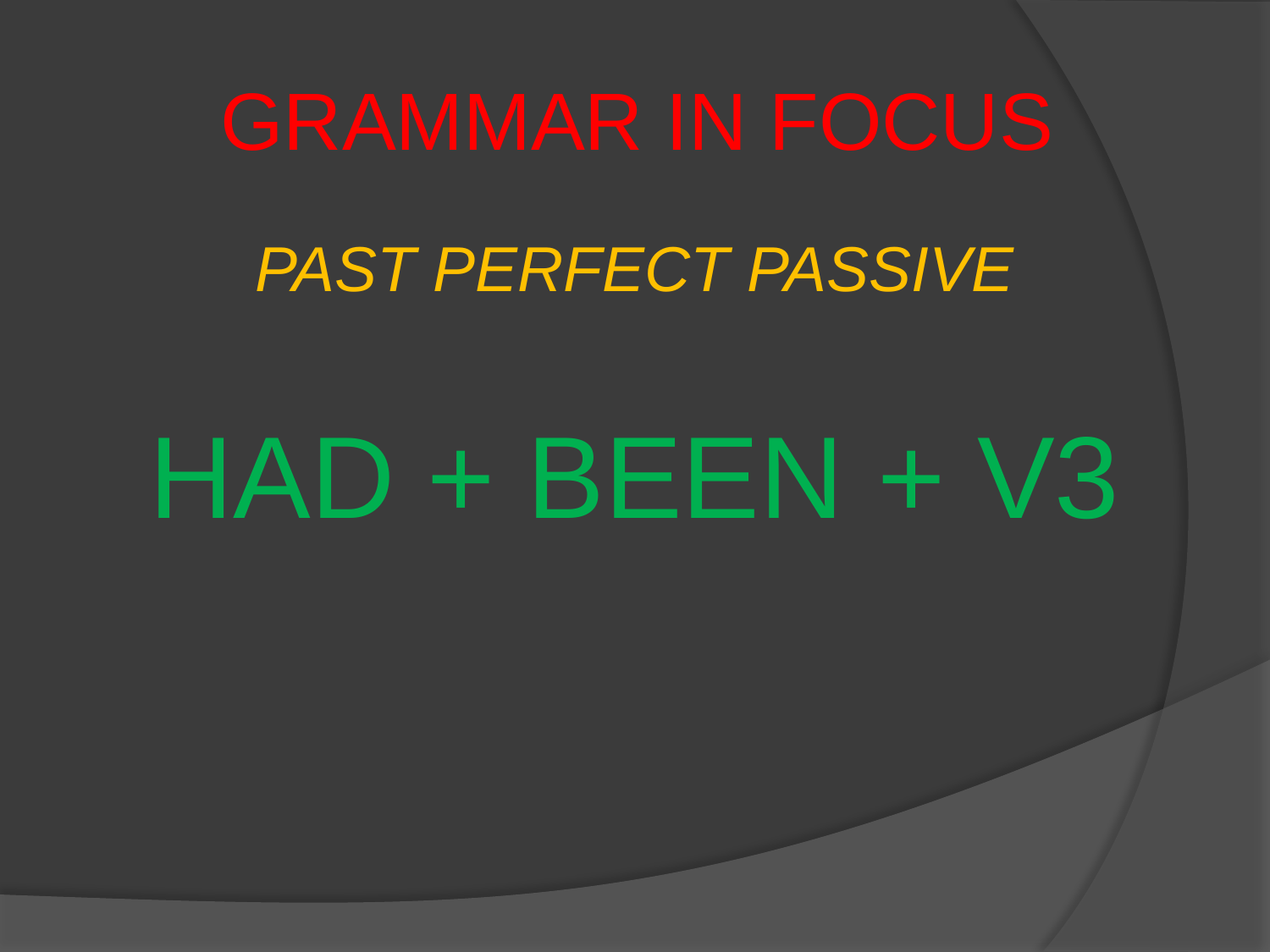

# GRAMMAR IN FOCUS
PAST PERFECT PASSIVE

HAD + BEEN + V3